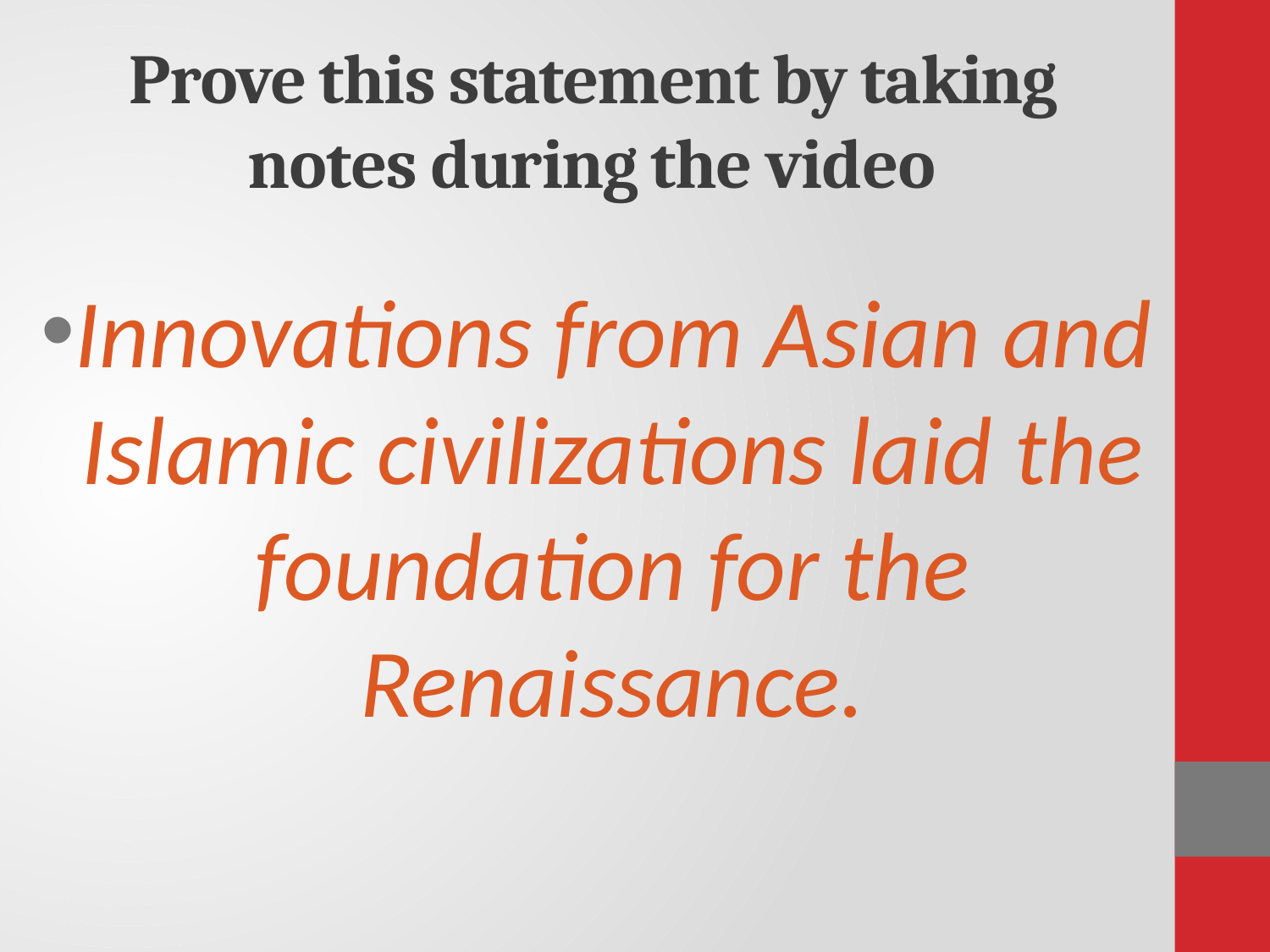

# Prove this statement by taking notes during the video
Innovations from Asian and Islamic civilizations laid the foundation for the Renaissance.